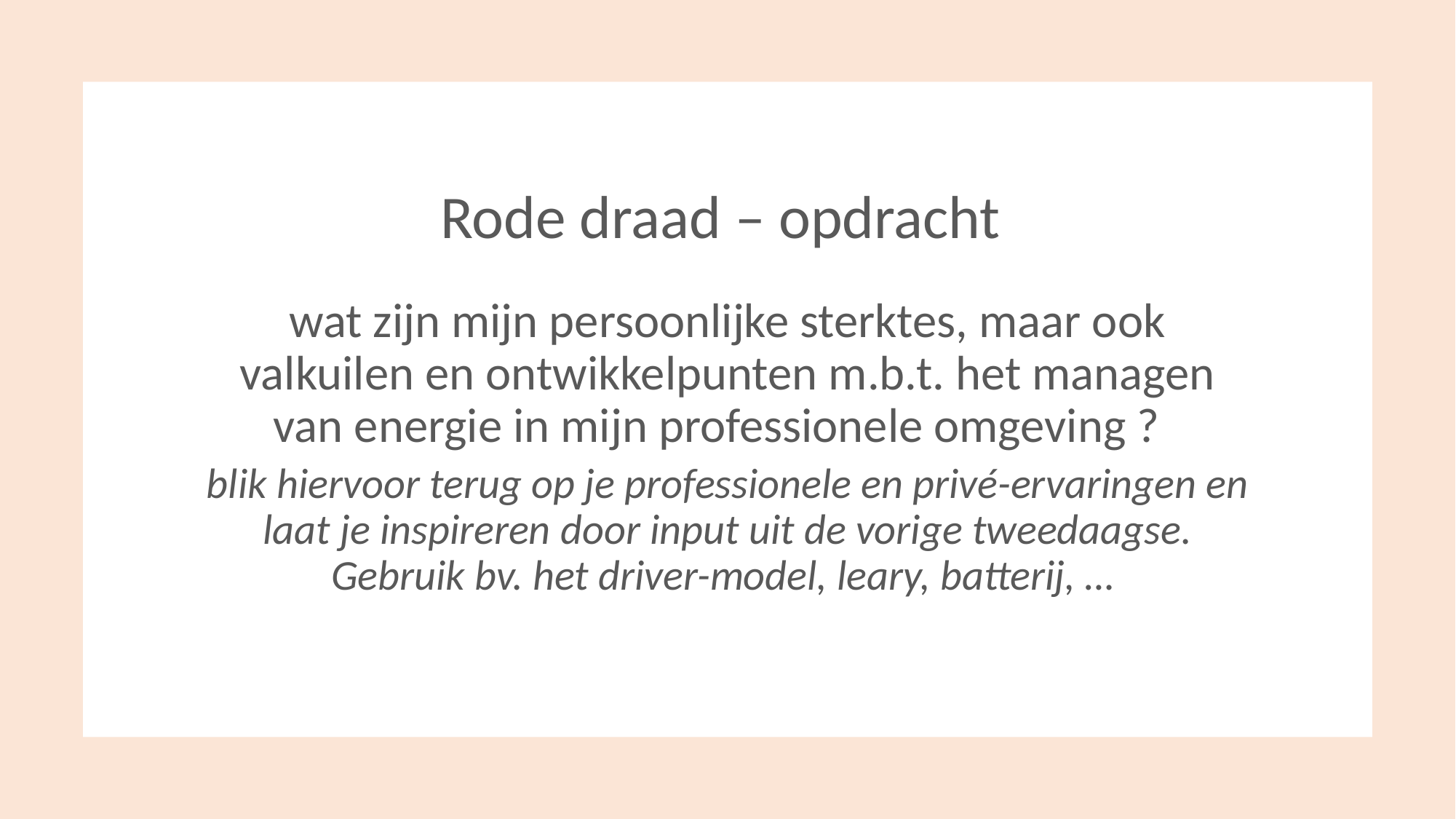

# Rode draad – opdracht
wat zijn mijn persoonlijke sterktes, maar ook valkuilen en ontwikkelpunten m.b.t. het managen van energie in mijn professionele omgeving ?
blik hiervoor terug op je professionele en privé-ervaringen en laat je inspireren door input uit de vorige tweedaagse. Gebruik bv. het driver-model, leary, batterij, …